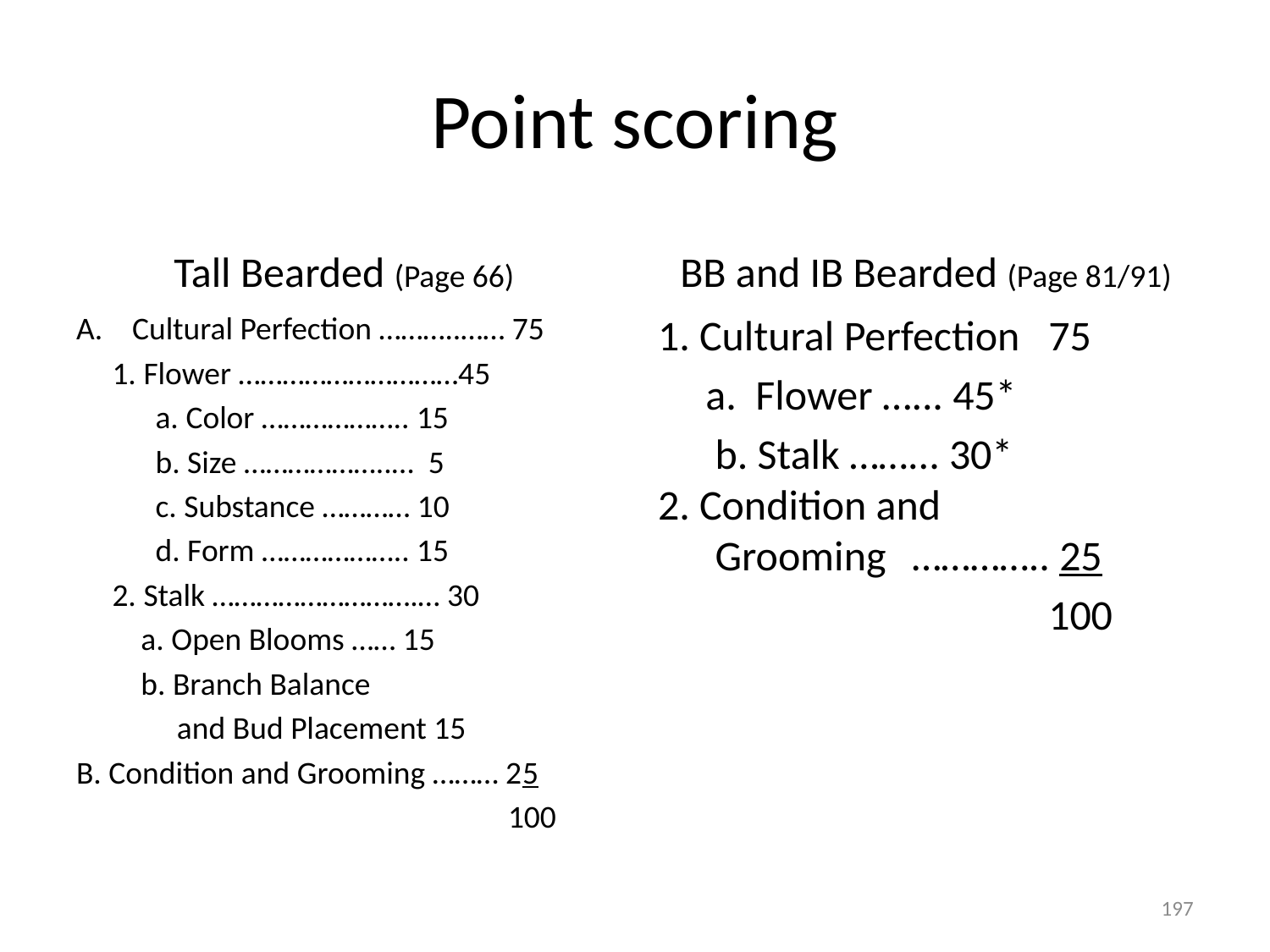

# Point scoring
Tall Bearded (Page 66)
BB and IB Bearded (Page 81/91)
Cultural Perfection ………..…… 75
     1. Flower …………………………45
           a. Color ……………….. 15
           b. Size ………………..…  5
           c. Substance ………… 10
           d. Form ……………….. 15
     2. Stalk ……………………….… 30
         a. Open Blooms …… 15
         b. Branch Balance
              and Bud Placement 15
B. Condition and Grooming ……… 25
                                                            100
1. Cultural Perfection	 75
     a.  Flower …... 45*
      b. Stalk ……... 30*
2. Condition and
      Grooming 	………….. 25
                                         100

197